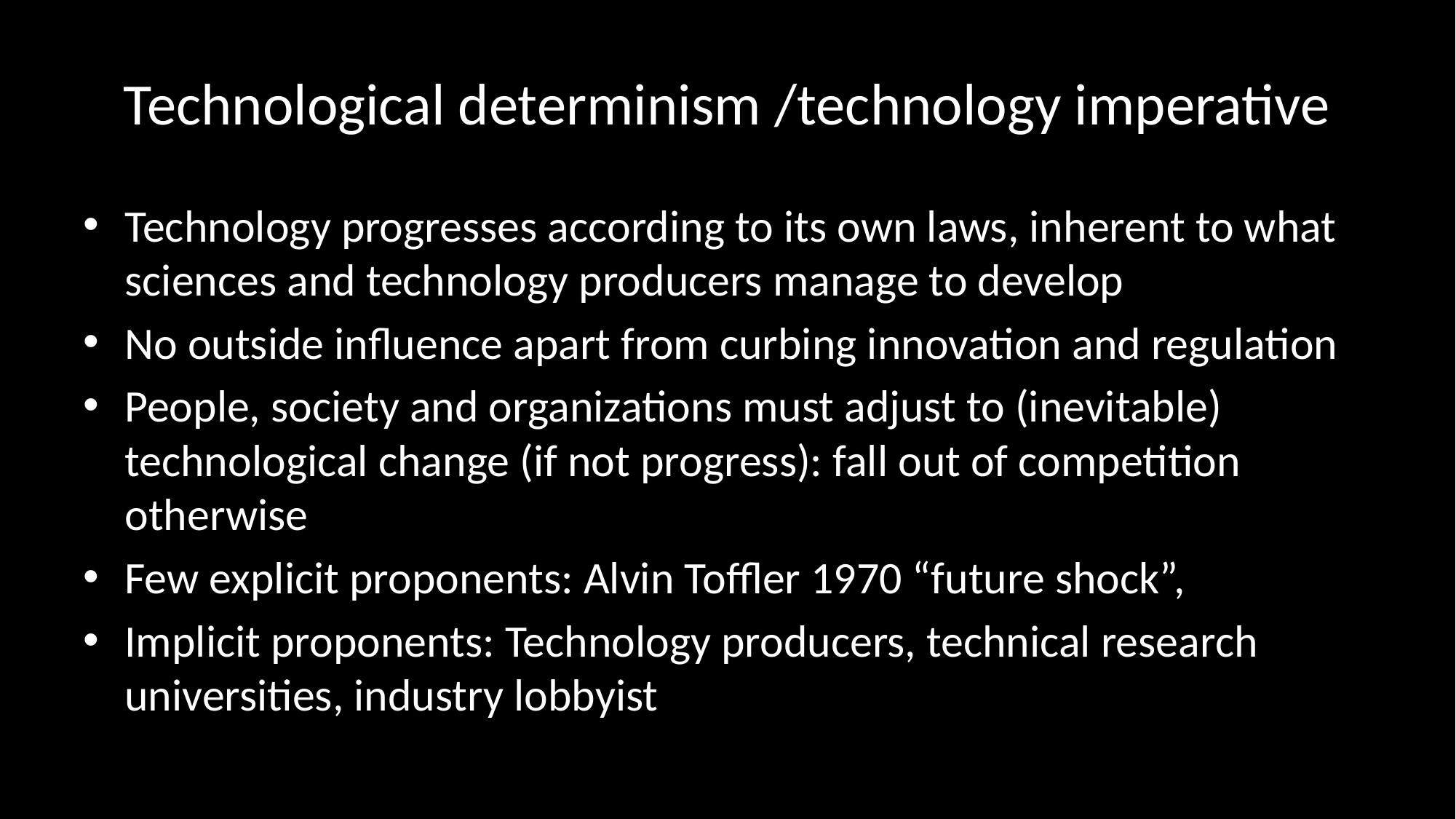

# Technological determinism /technology imperative
Technology progresses according to its own laws, inherent to what sciences and technology producers manage to develop
No outside influence apart from curbing innovation and regulation
People, society and organizations must adjust to (inevitable) technological change (if not progress): fall out of competition otherwise
Few explicit proponents: Alvin Toffler 1970 “future shock”,
Implicit proponents: Technology producers, technical research universities, industry lobbyist